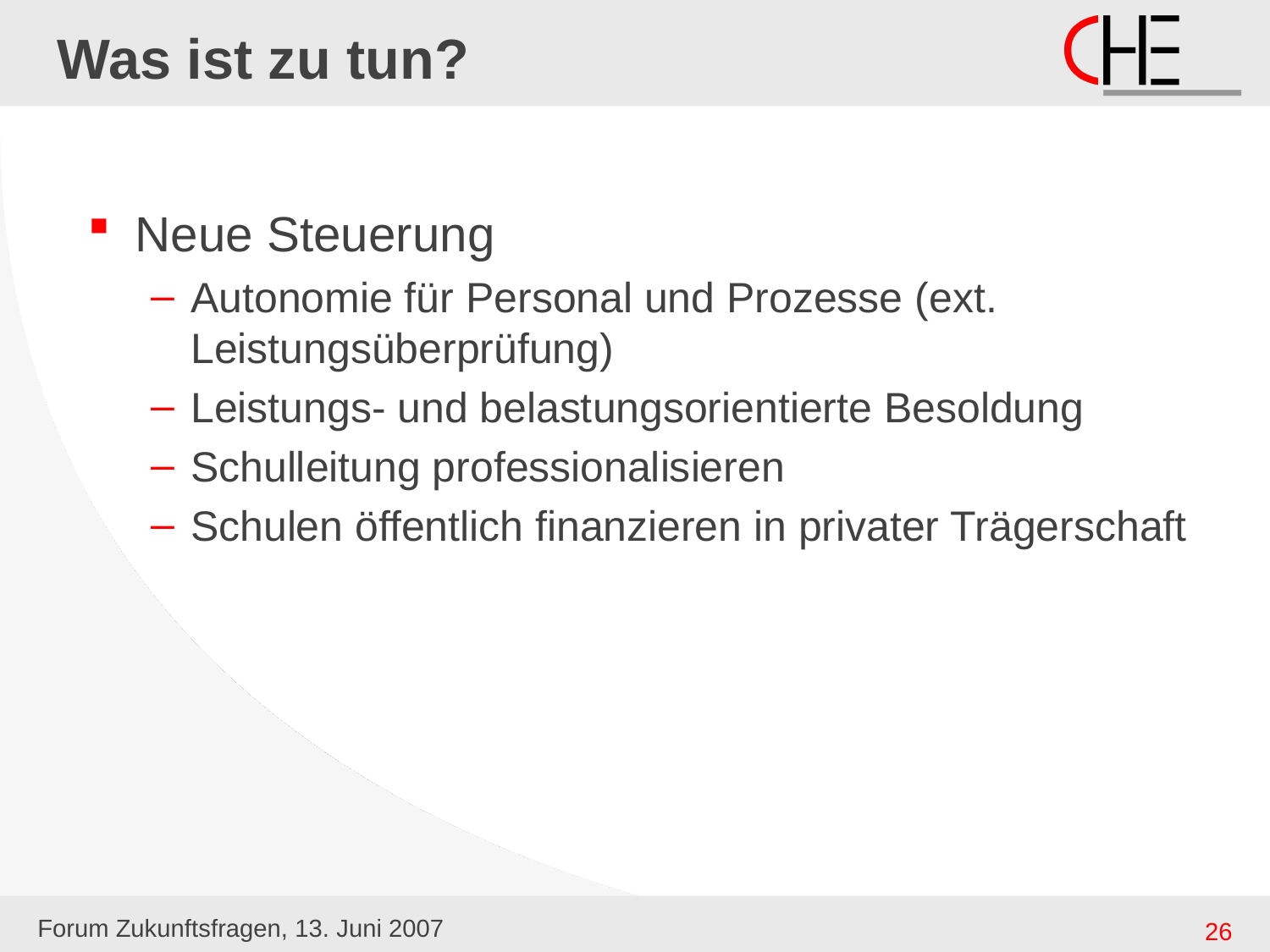

# Was ist zu tun?
Neue Steuerung
Autonomie für Personal und Prozesse (ext. Leistungsüberprüfung)
Leistungs- und belastungsorientierte Besoldung
Schulleitung professionalisieren
Schulen öffentlich finanzieren in privater Trägerschaft

Forum Zukunftsfragen, 13. Juni 2007
26